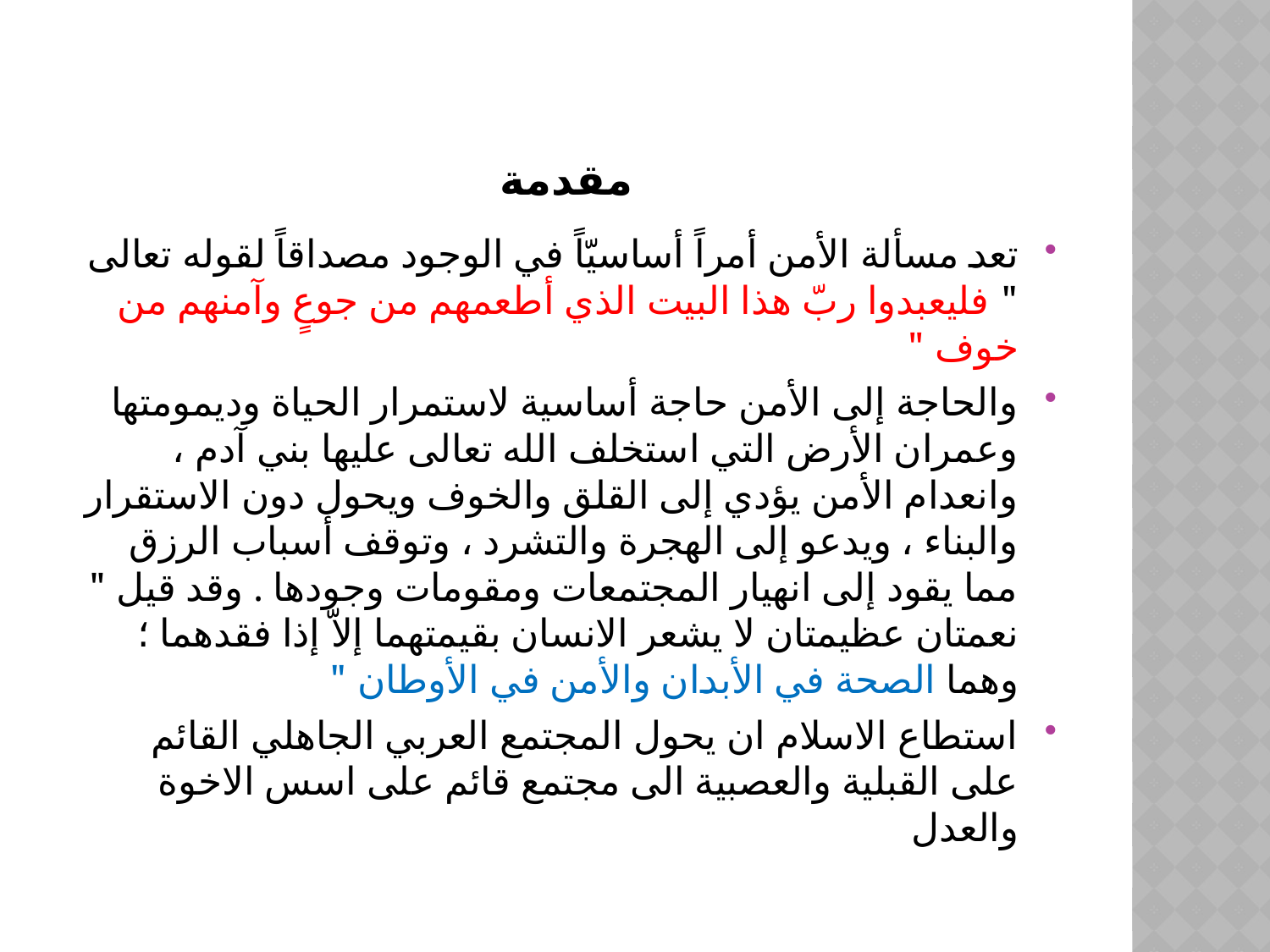

# مقدمة
تعد مسألة الأمن أمراً أساسيّاً في الوجود مصداقاً لقوله تعالى " فليعبدوا ربّ هذا البيت الذي أطعمهم من جوعٍ وآمنهم من خوف "
والحاجة إلى الأمن حاجة أساسية لاستمرار الحياة وديمومتها وعمران الأرض التي استخلف الله تعالى عليها بني آدم ، وانعدام الأمن يؤدي إلى القلق والخوف ويحول دون الاستقرار والبناء ، ويدعو إلى الهجرة والتشرد ، وتوقف أسباب الرزق مما يقود إلى انهيار المجتمعات ومقومات وجودها . وقد قيل " نعمتان عظيمتان لا يشعر الانسان بقيمتهما إلاّ إذا فقدهما ؛ وهما الصحة في الأبدان والأمن في الأوطان "
استطاع الاسلام ان يحول المجتمع العربي الجاهلي القائم على القبلية والعصبية الى مجتمع قائم على اسس الاخوة والعدل